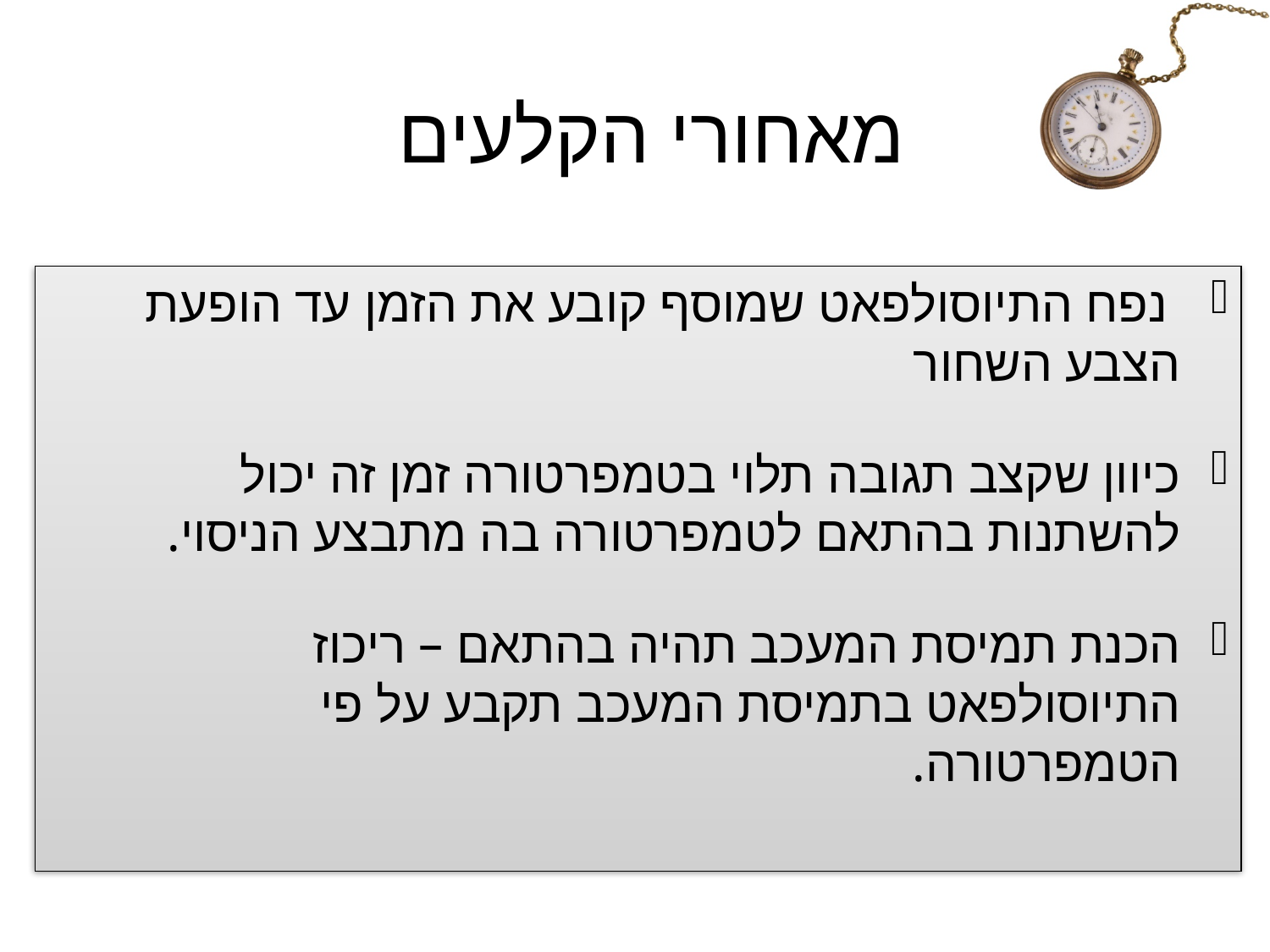

# מאחורי הקלעים
 נפח התיוסולפאט שמוסף קובע את הזמן עד הופעת הצבע השחור
כיוון שקצב תגובה תלוי בטמפרטורה זמן זה יכול להשתנות בהתאם לטמפרטורה בה מתבצע הניסוי.
הכנת תמיסת המעכב תהיה בהתאם – ריכוז התיוסולפאט בתמיסת המעכב תקבע על פי הטמפרטורה.